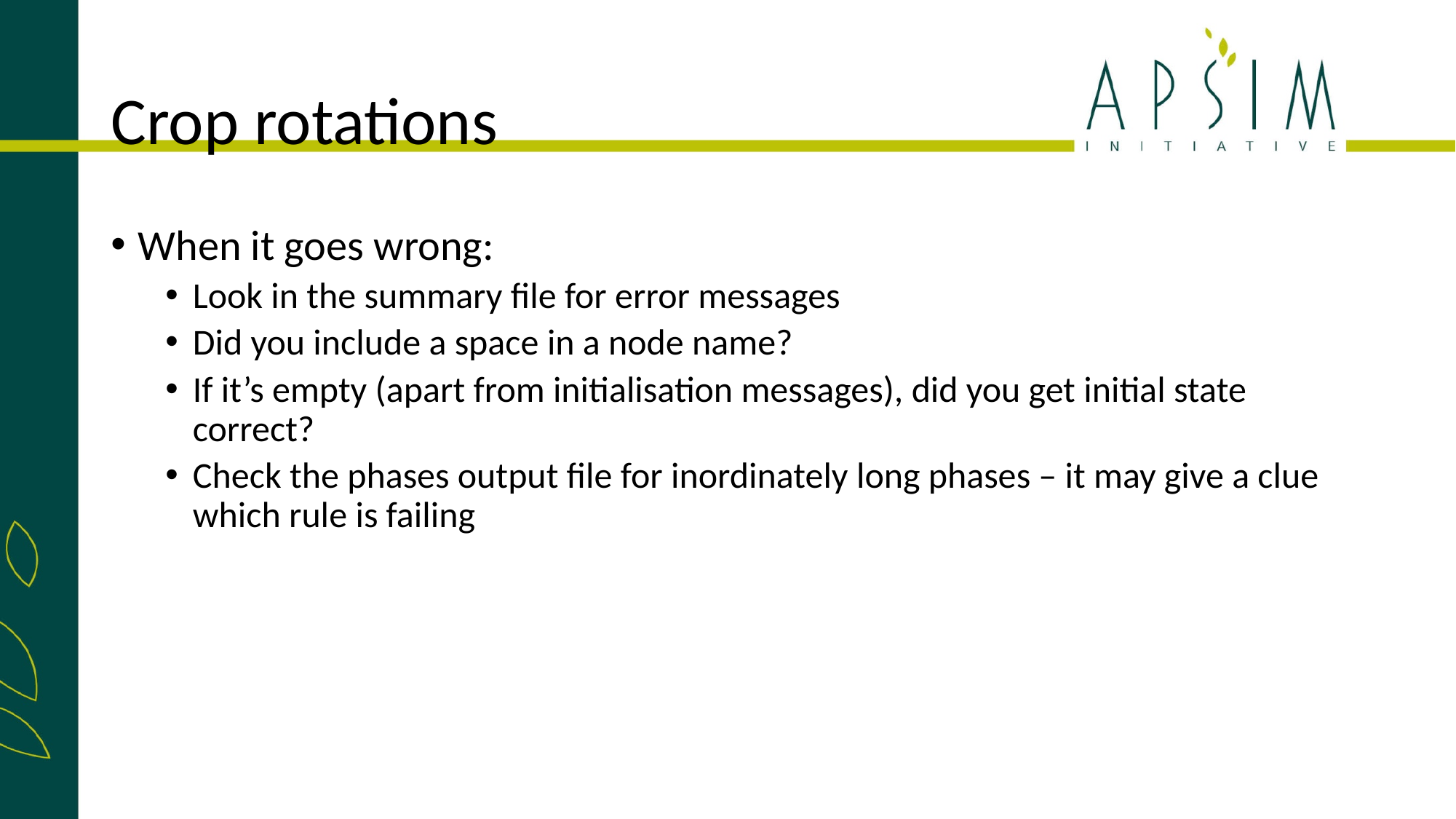

# Crop rotations
When it goes wrong:
Look in the summary file for error messages
Did you include a space in a node name?
If it’s empty (apart from initialisation messages), did you get initial state correct?
Check the phases output file for inordinately long phases – it may give a clue which rule is failing